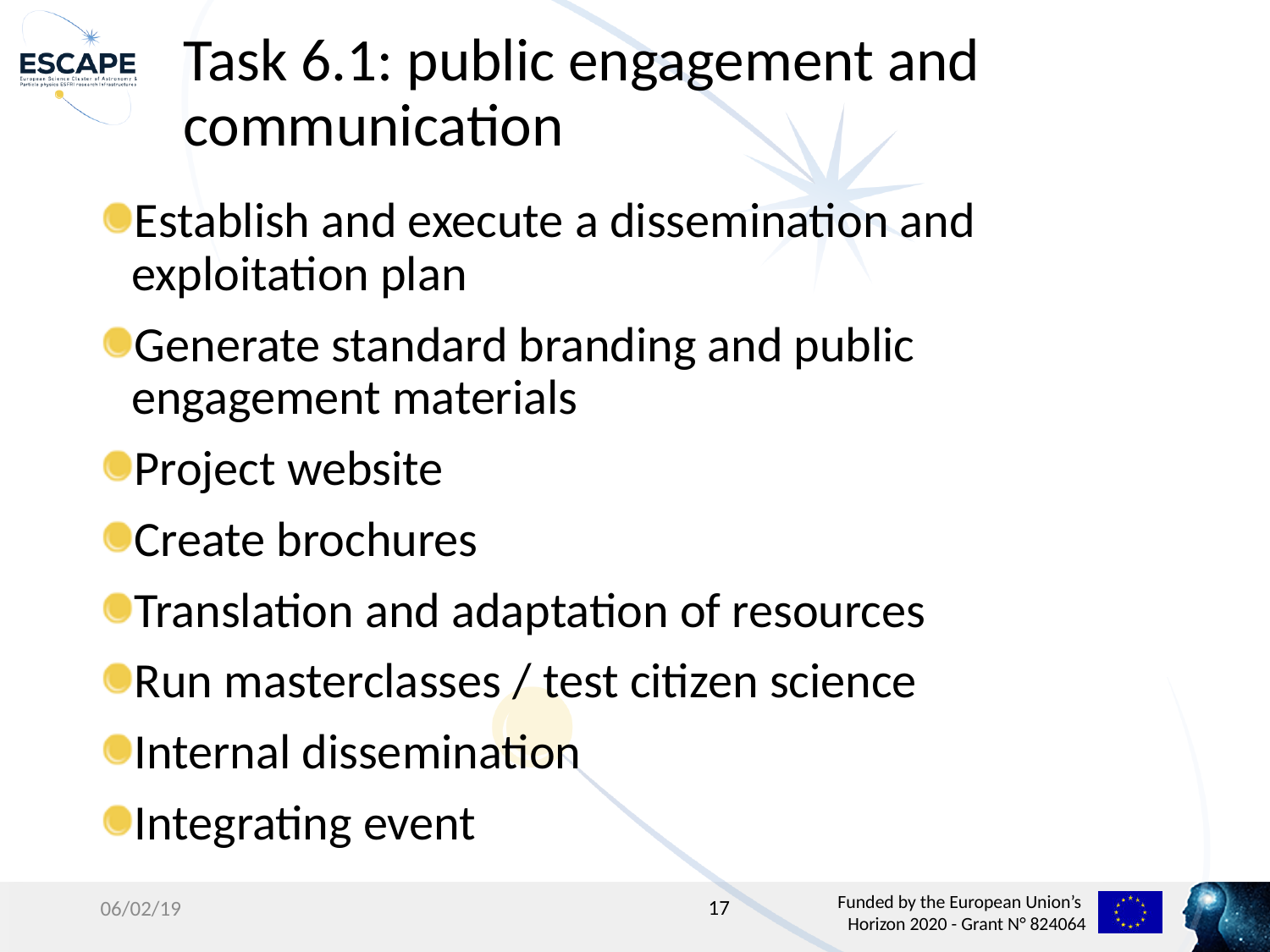

# Task 6.1: public engagement and communication
Establish and execute a dissemination and exploitation plan
Generate standard branding and public engagement materials
Project website
Create brochures
Translation and adaptation of resources
Run masterclasses / test citizen science
Internal dissemination
Integrating event
17
06/02/19